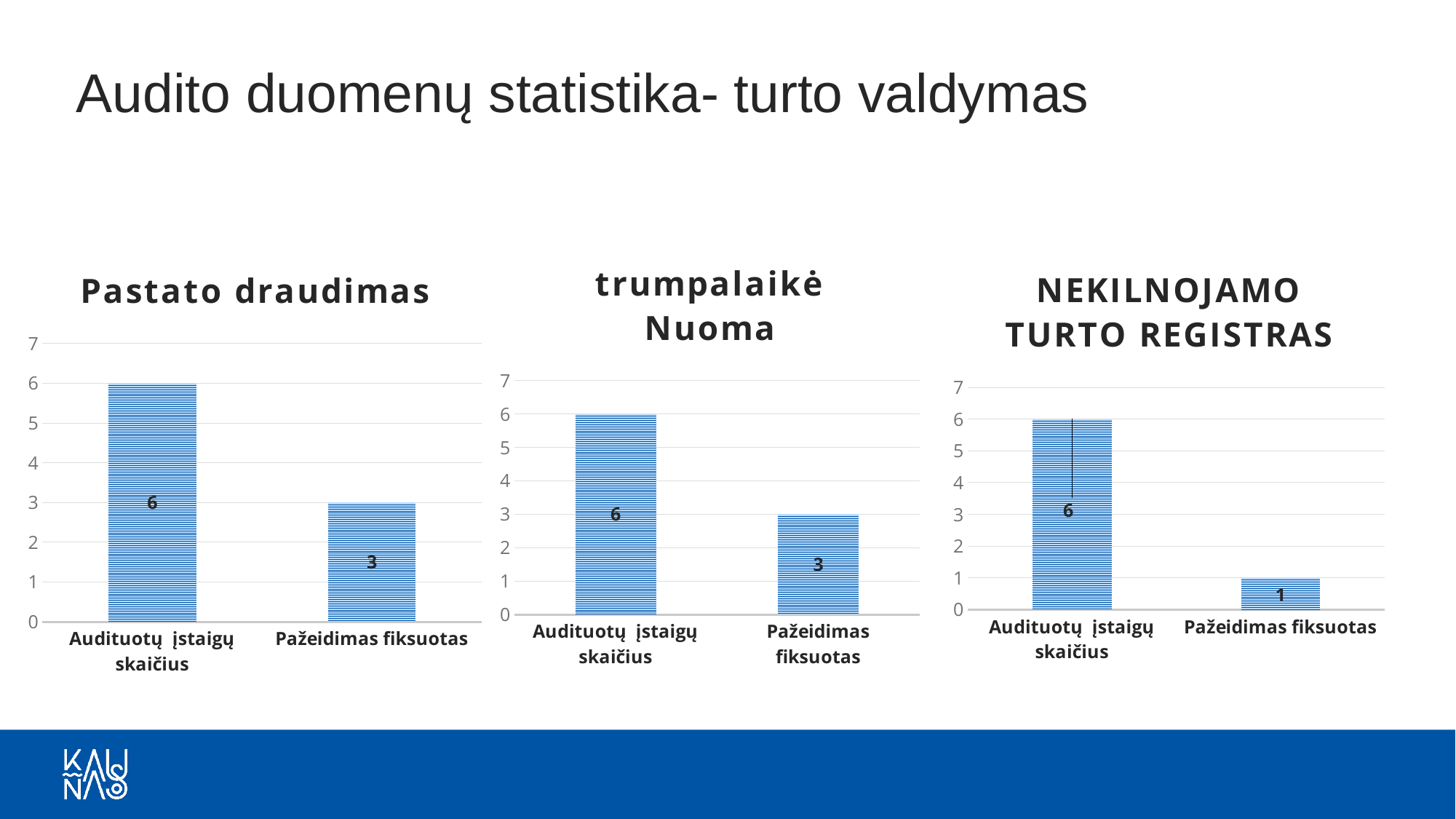

# Audito duomenų statistika- turto valdymas

### Chart: trumpalaikė Nuoma

| Category |  |
|---|---|
| Audituotų  įstaigų skaičius | 6.0 |
| Pažeidimas fiksuotas | 3.0 |

### Chart: Pastato draudimas

| Category |  |
|---|---|
| Audituotų  įstaigų skaičius | 6.0 |
| Pažeidimas fiksuotas | 3.0 |

### Chart: NEKILNOJAMO TURTO REGISTRAS

| Category |  |
|---|---|
| Audituotų  įstaigų skaičius | 6.0 |
| Pažeidimas fiksuotas | 1.0 |